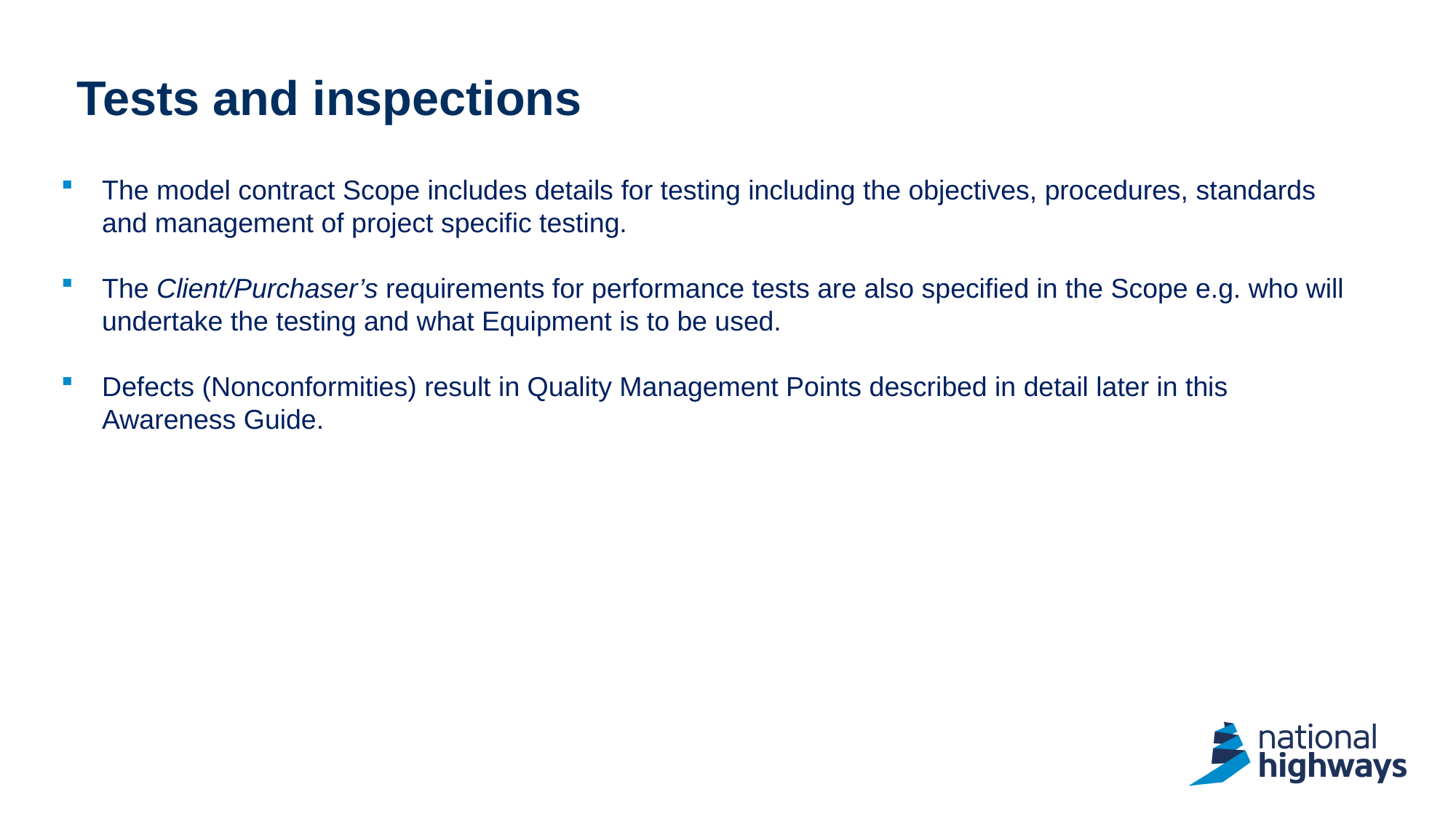

# Tests and inspections
The model contract Scope includes details for testing including the objectives, procedures, standards and management of project specific testing.

The Client/Purchaser’s requirements for performance tests are also specified in the Scope e.g. who will undertake the testing and what Equipment is to be used.

Defects (Nonconformities) result in Quality Management Points described in detail later in this Awareness Guide.